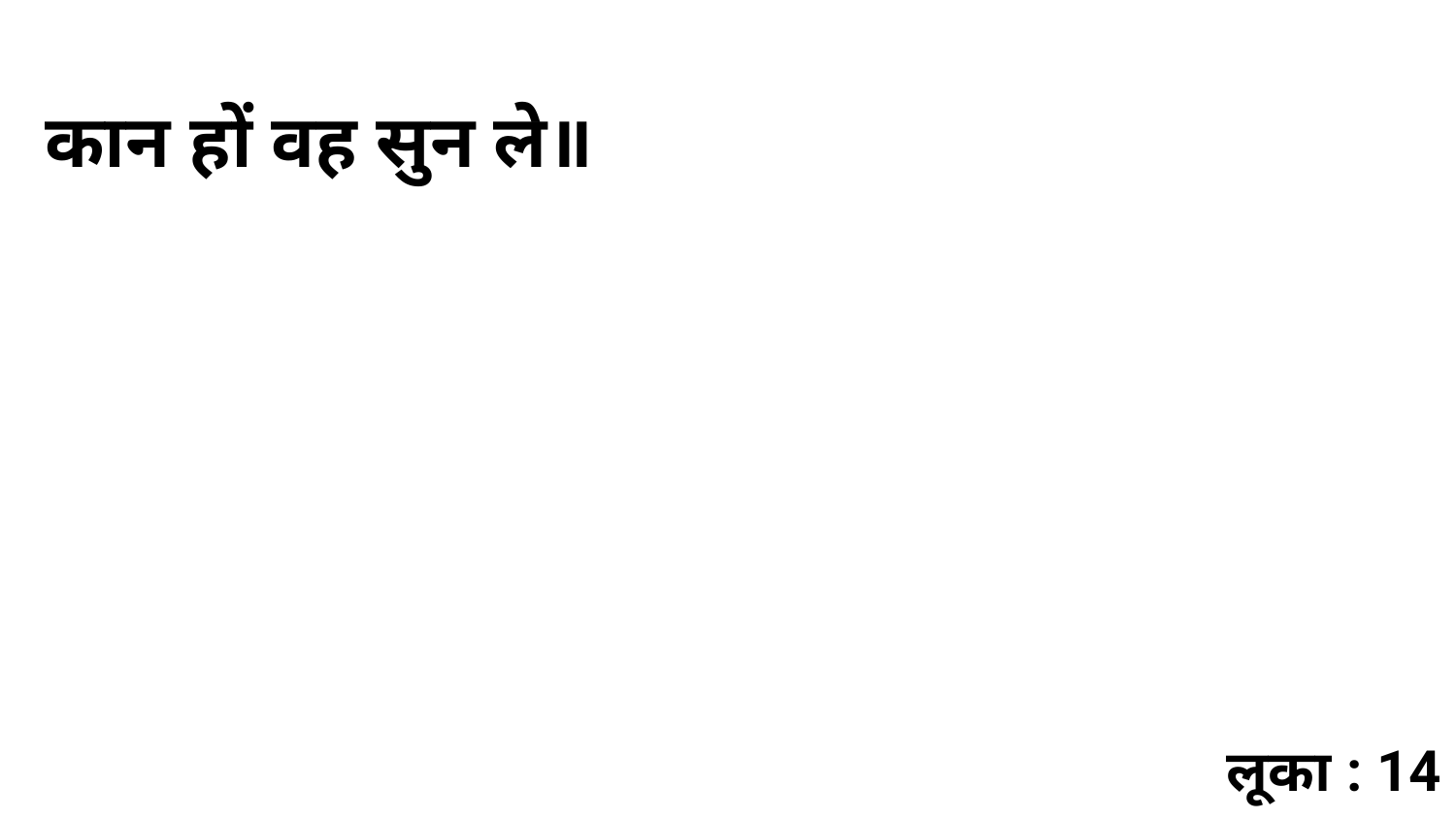

कान हों वह सुन ले॥
लूका : 14